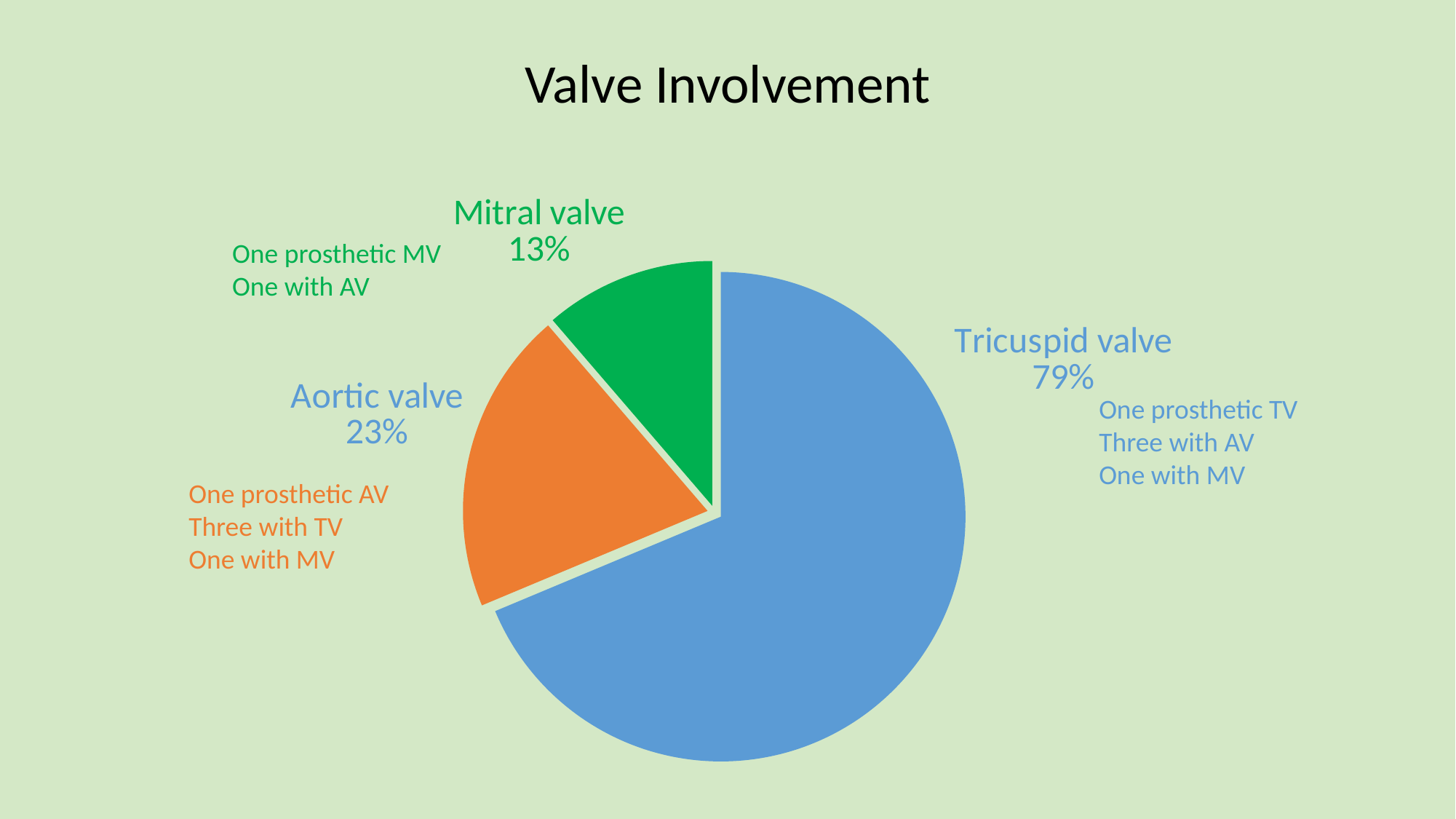

# Valve Involvement

### Chart

| Category | Infected Valve |
|---|---|
| Tricuspid valve | 79.0 |
| Aortic valve | 23.0 |
| Mitral valve | 13.0 |
One prosthetic MV
One with AV
One prosthetic TV
Three with AV
One with MV
One prosthetic AV
Three with TV
One with MV